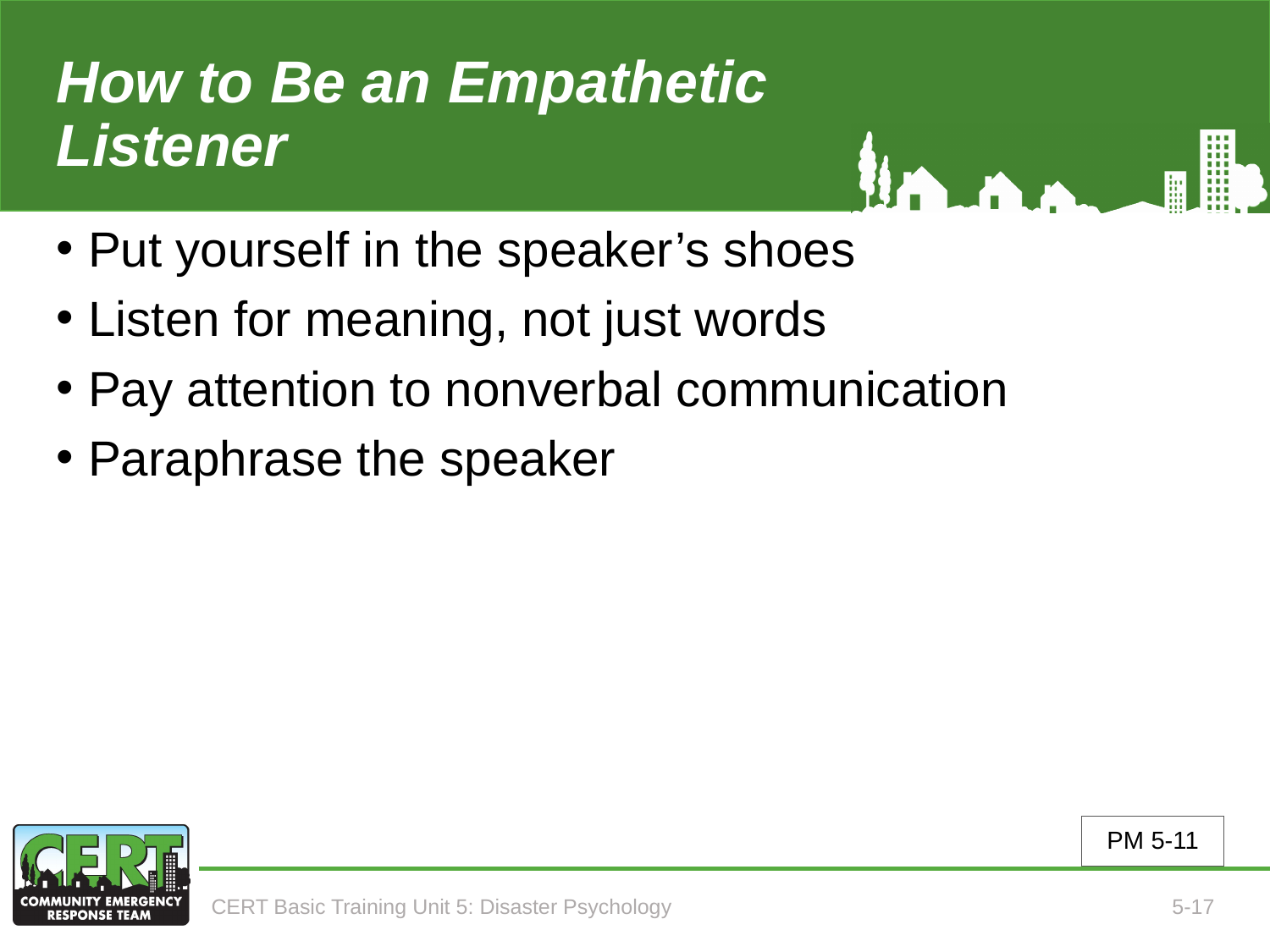

# How to Be an Empathetic Listener
Put yourself in the speaker’s shoes
Listen for meaning, not just words
Pay attention to nonverbal communication
Paraphrase the speaker
PM 5-11
CERT Basic Training Unit 5: Disaster Psychology
5-17